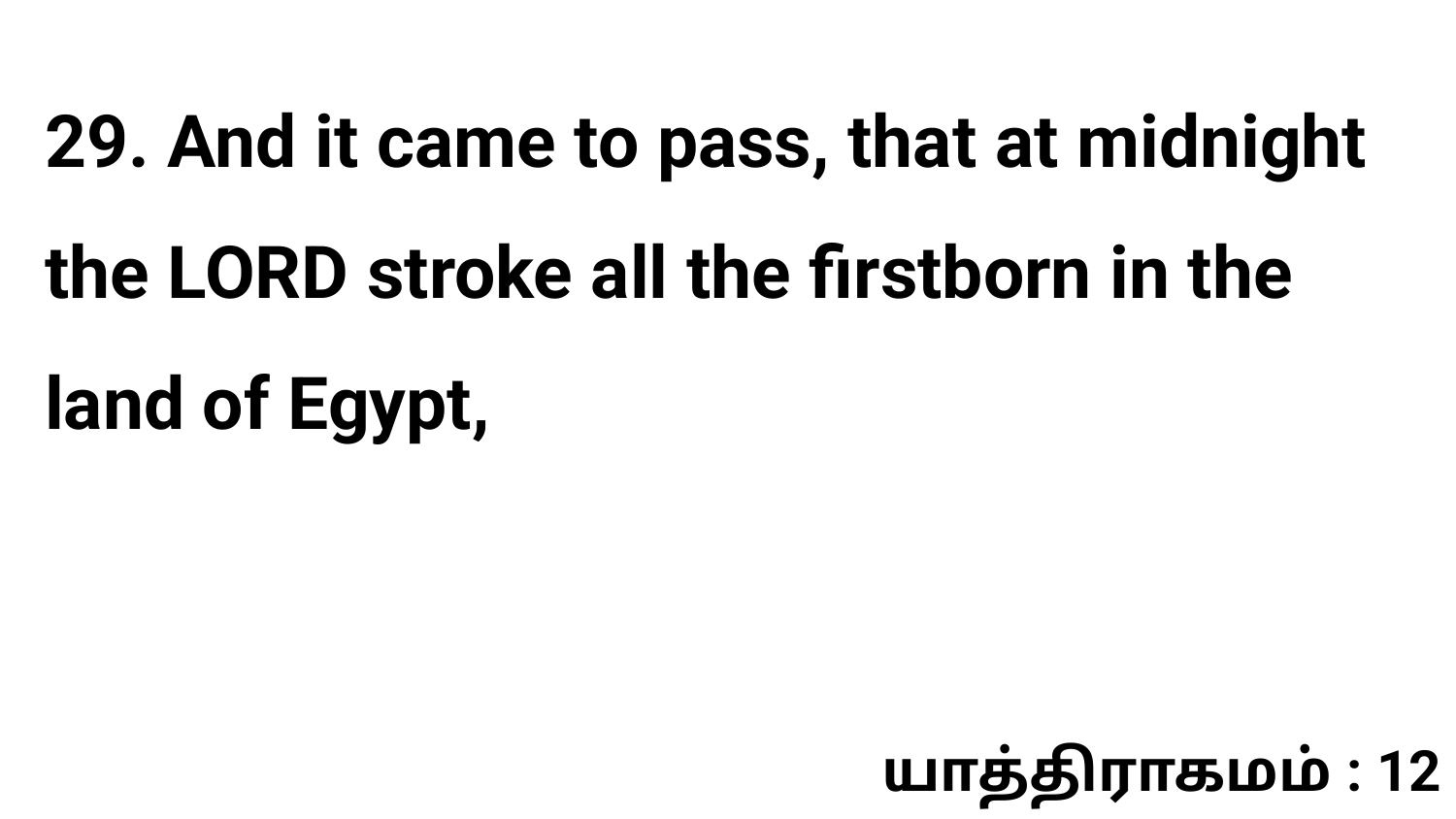

29. And it came to pass, that at midnight the LORD stroke all the firstborn in the land of Egypt,
யாத்திராகமம் : 12